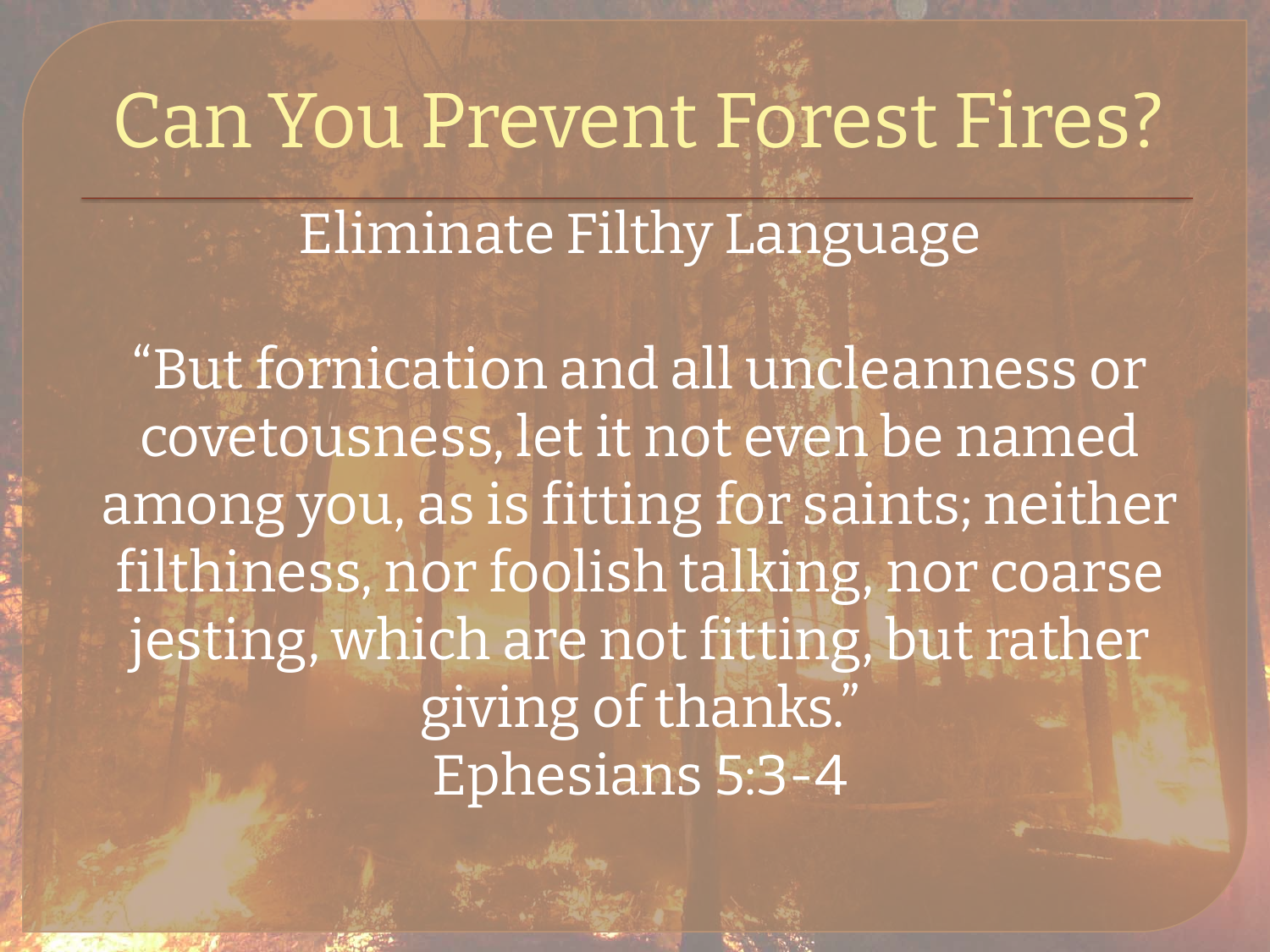

# Can You Prevent Forest Fires?
Eliminate Filthy Language

“But fornication and all uncleanness or covetousness, let it not even be named among you, as is fitting for saints; neither filthiness, nor foolish talking, nor coarse jesting, which are not fitting, but rather giving of thanks.”
Ephesians 5:3-4